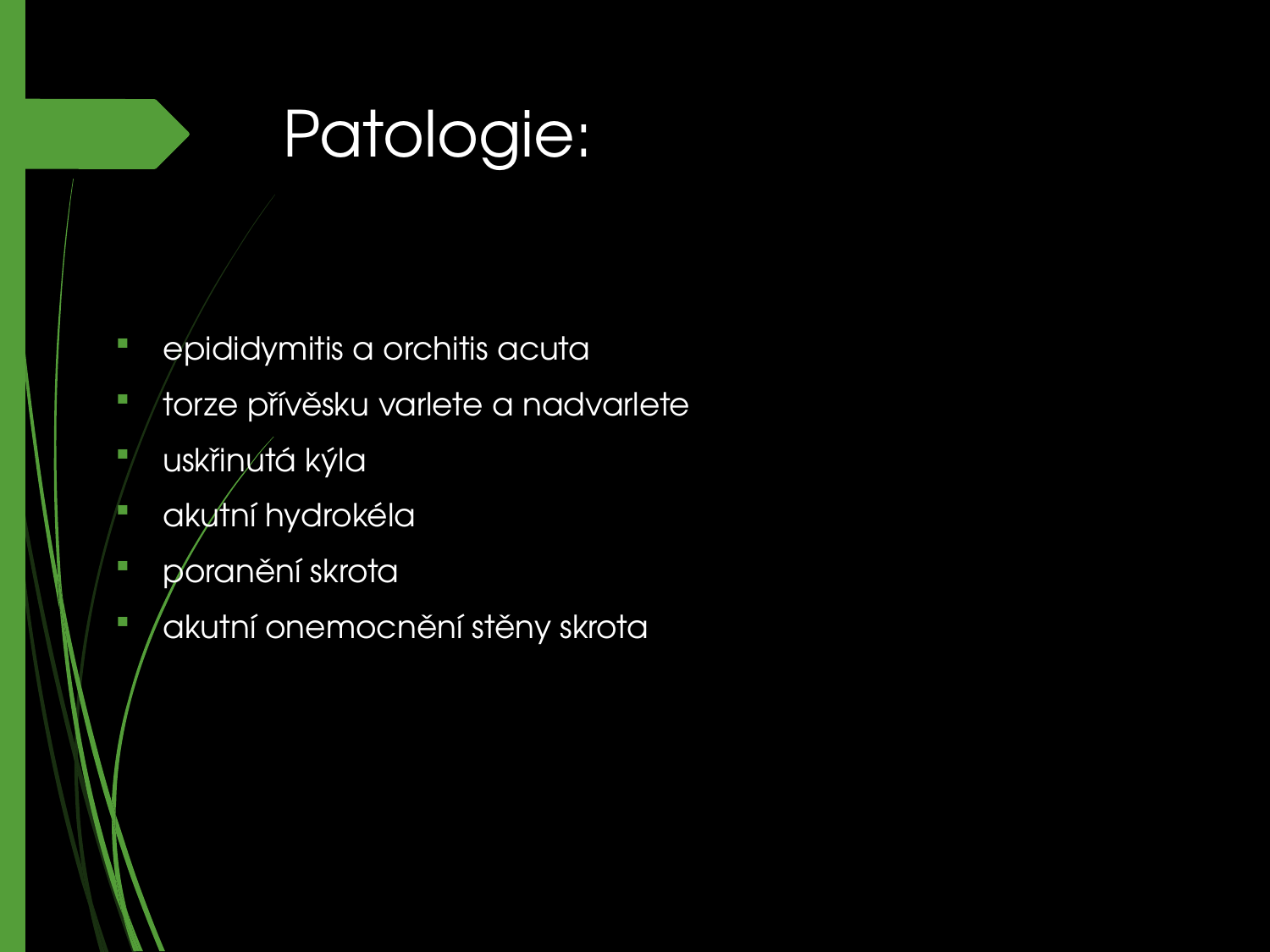

# Patologie:
epididymitis a orchitis acuta
torze přívěsku varlete a nadvarlete
uskřinutá kýla
akutní hydrokéla
poranění skrota
akutní onemocnění stěny skrota